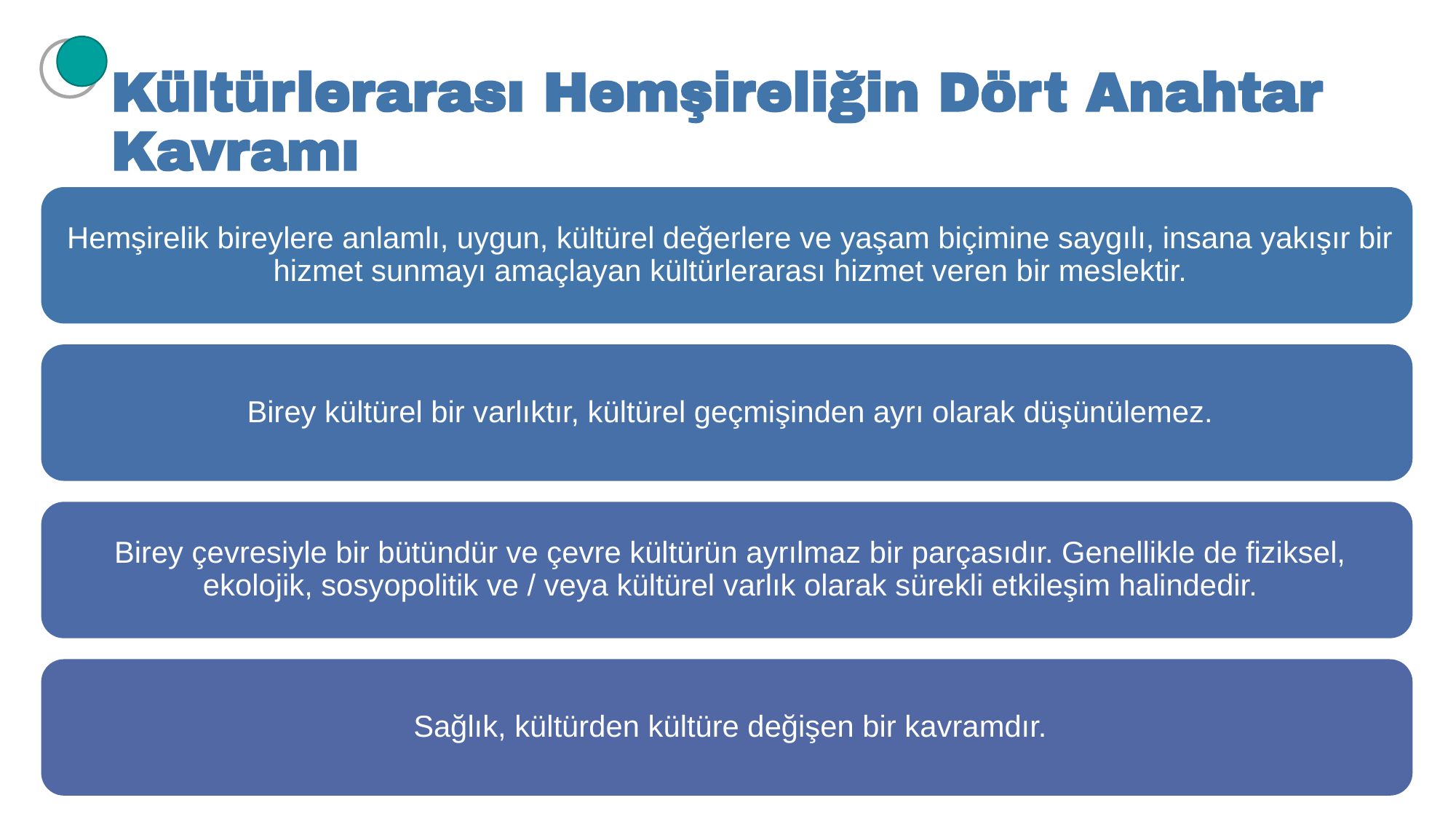

# Kültürlerarası Hemşireliğin Dört Anahtar Kavramı
Hemşirelik bireylere anlamlı, uygun, kültürel değerlere ve yaşam biçimine saygılı, insana yakışır bir hizmet sunmayı amaçlayan kültürlerarası hizmet veren bir meslektir.
Birey kültürel bir varlıktır, kültürel geçmişinden ayrı olarak düşünülemez.
Birey çevresiyle bir bütündür ve çevre kültürün ayrılmaz bir parçasıdır. Genellikle de fiziksel, ekolojik, sosyopolitik ve / veya kültürel varlık olarak sürekli et­kileşim halindedir.
Sağlık, kültürden kültüre değişen bir kavramdır.